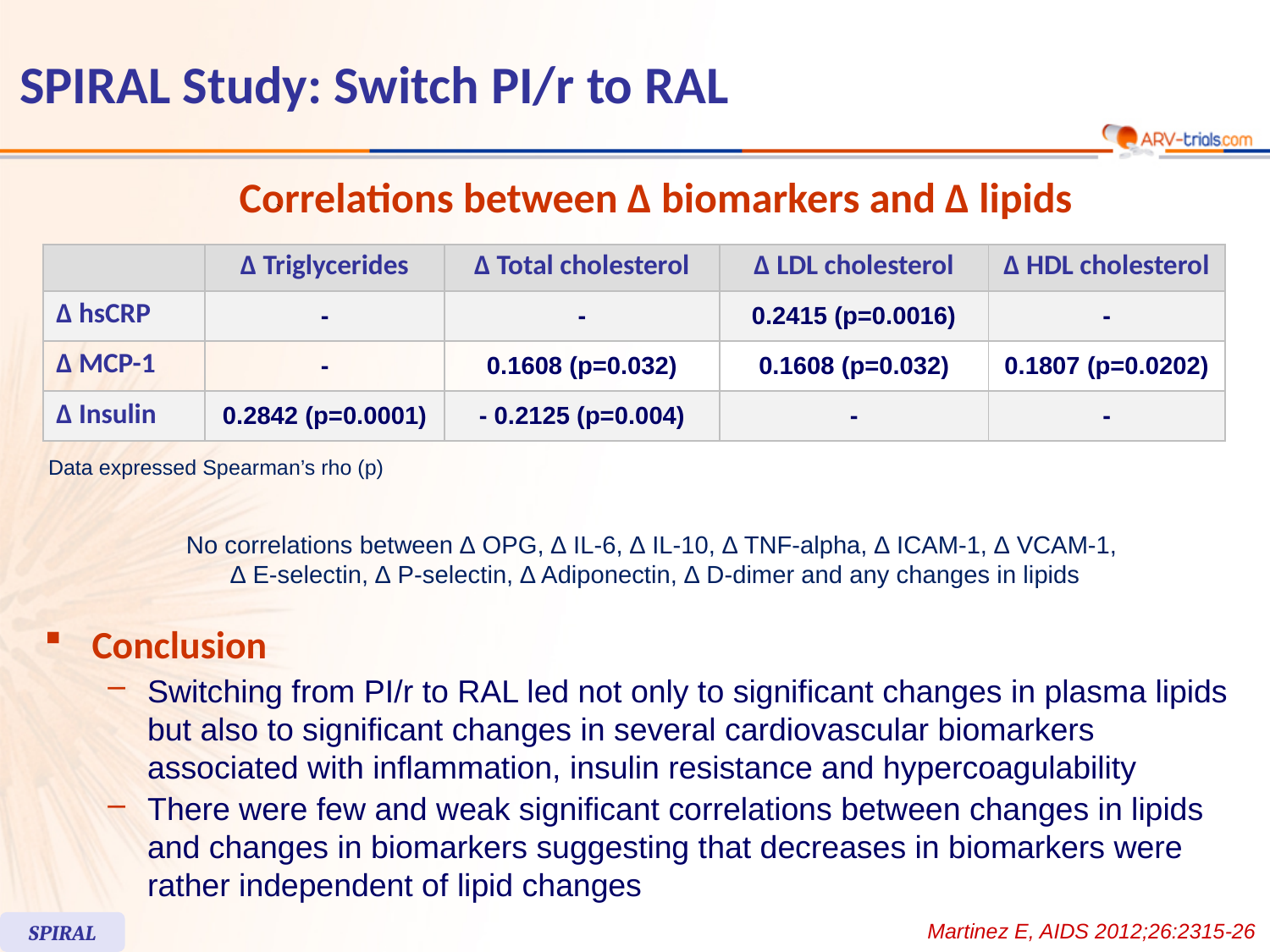

SPIRAL Study: Switch PI/r to RAL
# Correlations between ∆ biomarkers and ∆ lipids
|  | ∆ Triglycerides | ∆ Total cholesterol | ∆ LDL cholesterol | ∆ HDL cholesterol |
| --- | --- | --- | --- | --- |
| ∆ hsCRP | - | - | 0.2415 (p=0.0016) | - |
| ∆ MCP-1 | - | 0.1608 (p=0.032) | 0.1608 (p=0.032) | 0.1807 (p=0.0202) |
| ∆ Insulin | 0.2842 (p=0.0001) | - 0.2125 (p=0.004) | - | - |
Data expressed Spearman’s rho (p)
No correlations between ∆ OPG, ∆ IL-6, ∆ IL-10, ∆ TNF-alpha, ∆ ICAM-1, ∆ VCAM-1,
∆ E-selectin, ∆ P-selectin, ∆ Adiponectin, ∆ D-dimer and any changes in lipids
Conclusion
Switching from PI/r to RAL led not only to significant changes in plasma lipids but also to significant changes in several cardiovascular biomarkers associated with inflammation, insulin resistance and hypercoagulability
There were few and weak significant correlations between changes in lipids and changes in biomarkers suggesting that decreases in biomarkers were rather independent of lipid changes
Martinez E, AIDS 2012;26:2315-26
SPIRAL